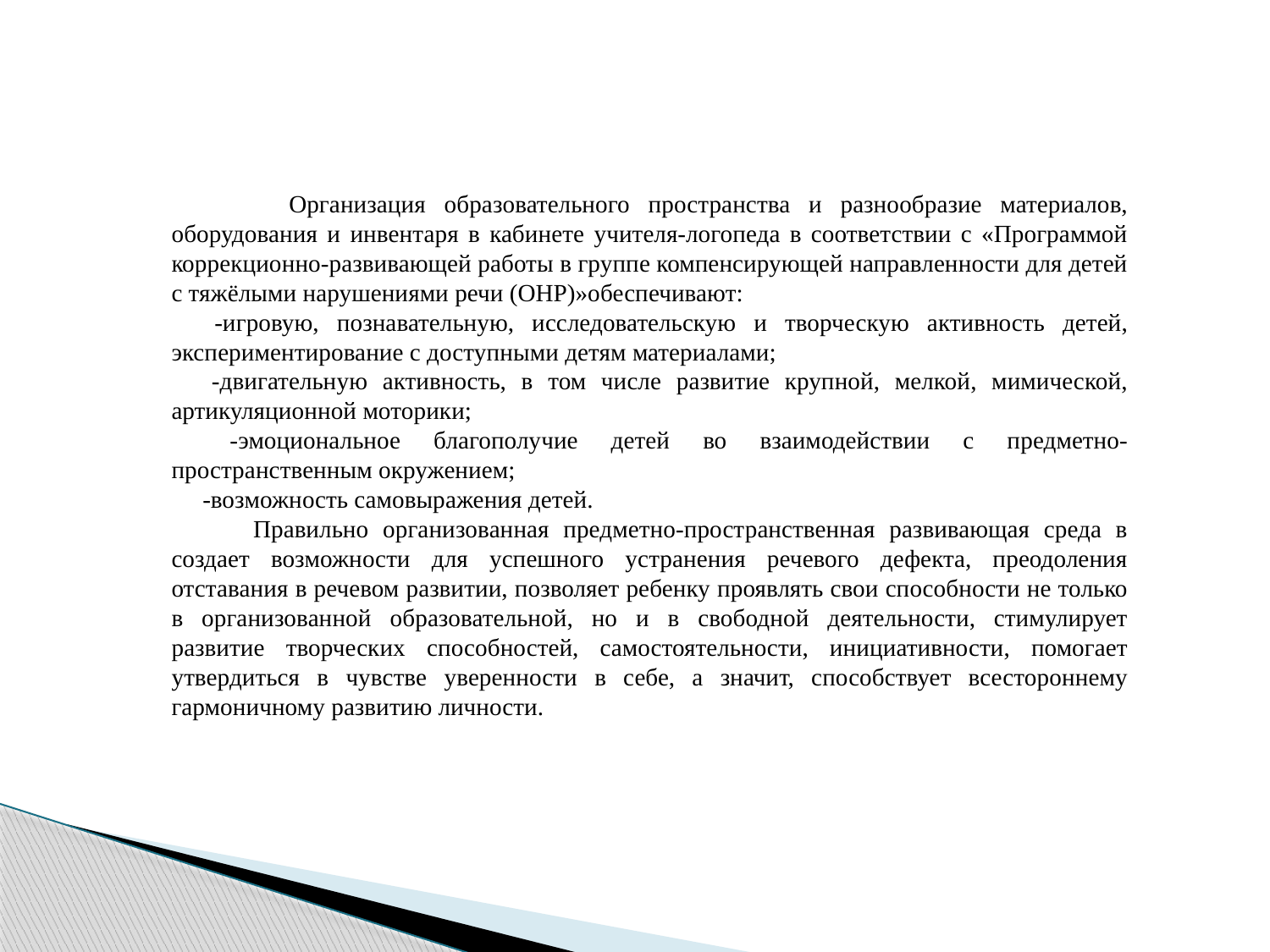

Организация образовательного пространства и разнообразие материалов, оборудования и инвентаря в кабинете учителя-логопеда в соответствии с «Программой коррекционно-развивающей работы в группе компенсирующей направленности для детей с тяжёлыми нарушениями речи (ОНР)»обеспечивают:
 -игровую, познавательную, исследовательскую и творческую активность детей, экспериментирование с доступными детям материалами;
 -двигательную активность, в том числе развитие крупной, мелкой, мимической, артикуляционной моторики;
 -эмоциональное благополучие детей во взаимодействии с предметно-пространственным окружением;
 -возможность самовыражения детей.
    Правильно организованная предметно-пространственная развивающая среда в создает возможности для успешного устранения речевого дефекта, преодоления отставания в речевом развитии, позволяет ребенку проявлять свои способности не только в организованной образовательной, но и в свободной деятельности, стимулирует развитие творческих способностей, самостоятельности, инициативности, помогает утвердиться в чувстве уверенности в себе, а значит, способствует всестороннему гармоничному развитию личности.